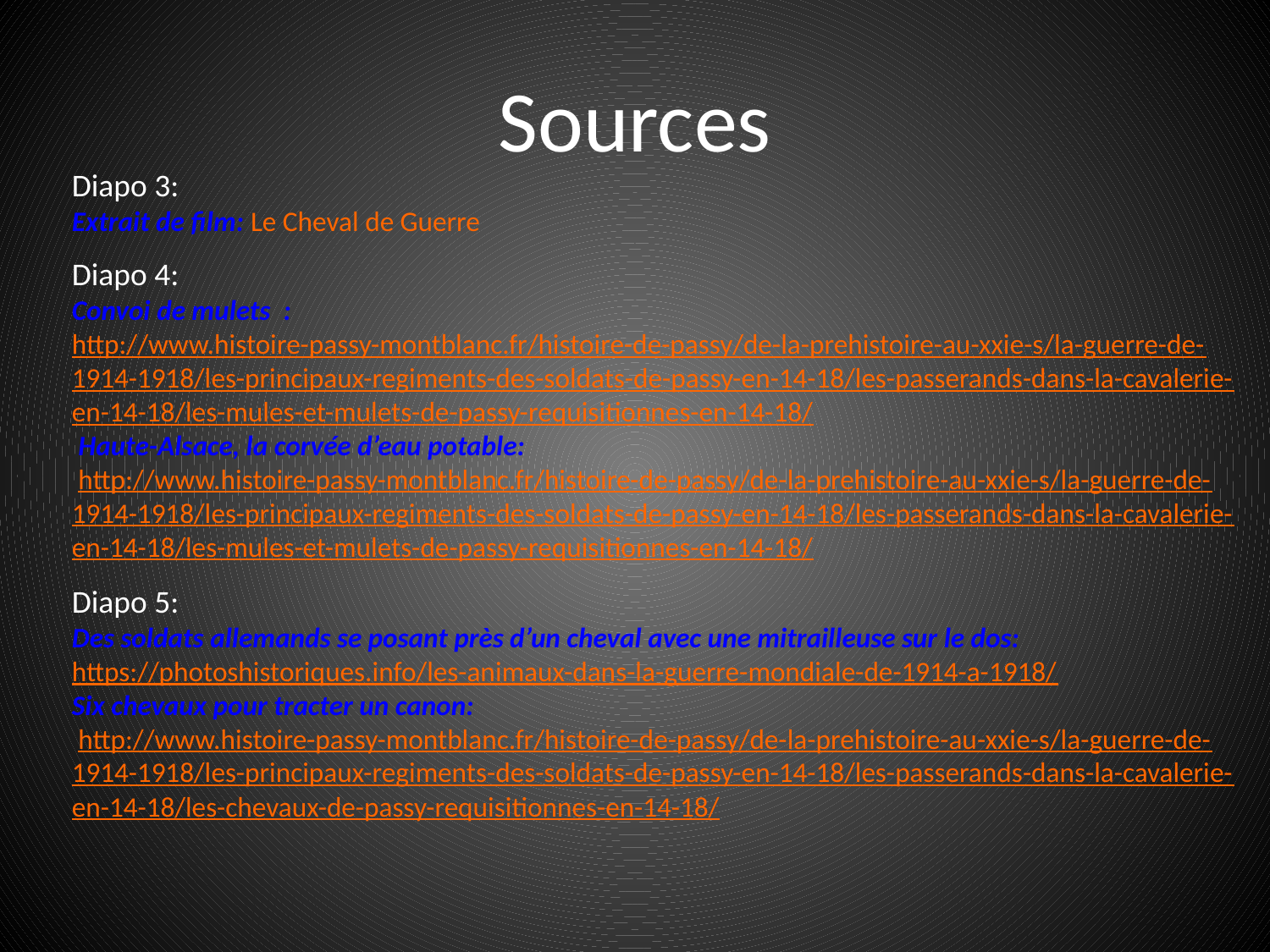

# Sources
Diapo 3:
Extrait de film: Le Cheval de Guerre
Diapo 4:
Convoi de mulets  :
http://www.histoire-passy-montblanc.fr/histoire-de-passy/de-la-prehistoire-au-xxie-s/la-guerre-de-1914-1918/les-principaux-regiments-des-soldats-de-passy-en-14-18/les-passerands-dans-la-cavalerie-en-14-18/les-mules-et-mulets-de-passy-requisitionnes-en-14-18/
 Haute-Alsace, la corvée d’eau potable:
 http://www.histoire-passy-montblanc.fr/histoire-de-passy/de-la-prehistoire-au-xxie-s/la-guerre-de-1914-1918/les-principaux-regiments-des-soldats-de-passy-en-14-18/les-passerands-dans-la-cavalerie-en-14-18/les-mules-et-mulets-de-passy-requisitionnes-en-14-18/
Diapo 5:
Des soldats allemands se posant près d’un cheval avec une mitrailleuse sur le dos:
https://photoshistoriques.info/les-animaux-dans-la-guerre-mondiale-de-1914-a-1918/
Six chevaux pour tracter un canon:
 http://www.histoire-passy-montblanc.fr/histoire-de-passy/de-la-prehistoire-au-xxie-s/la-guerre-de-1914-1918/les-principaux-regiments-des-soldats-de-passy-en-14-18/les-passerands-dans-la-cavalerie-en-14-18/les-chevaux-de-passy-requisitionnes-en-14-18/